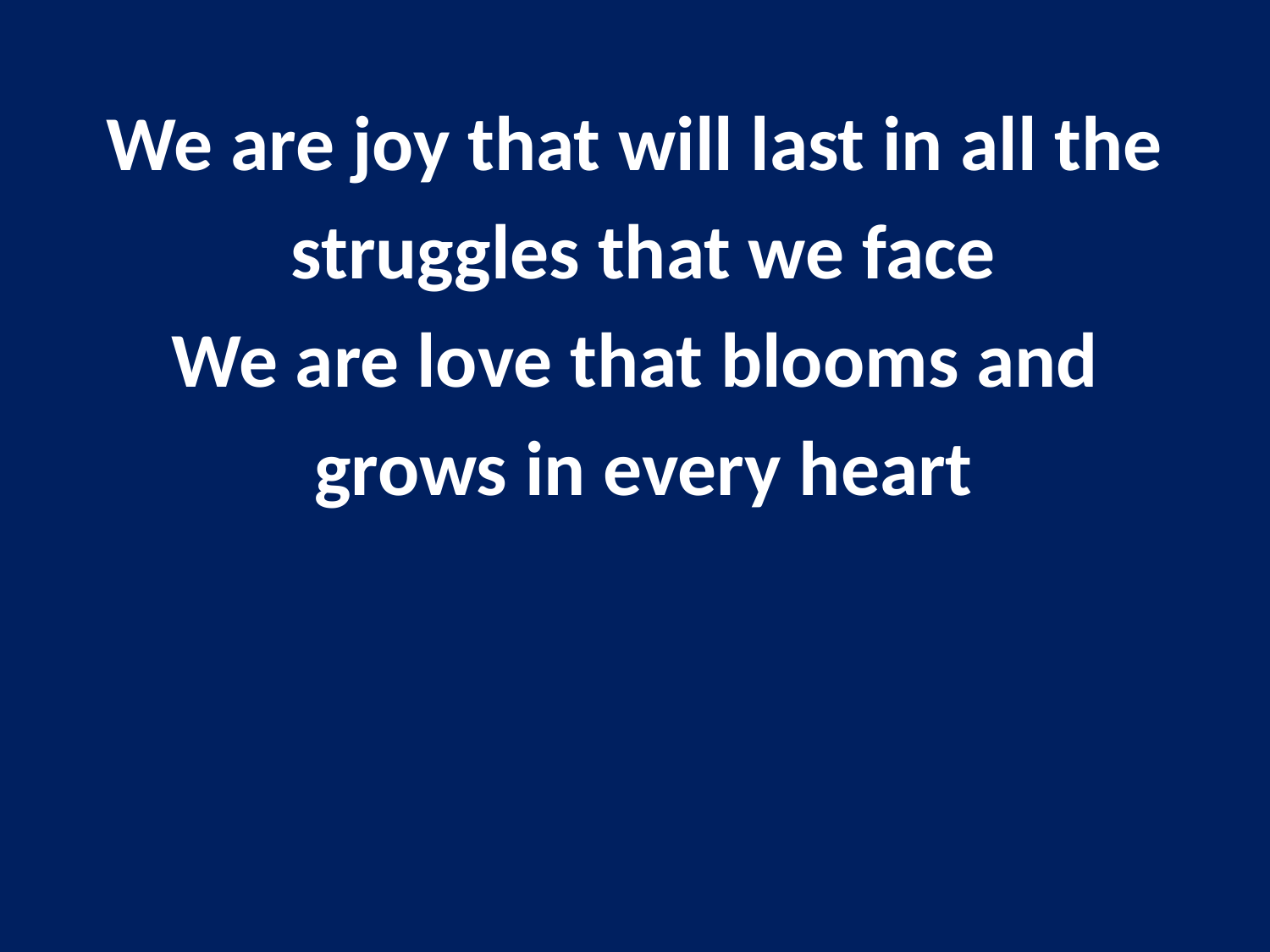

We are joy that will last in all the
 struggles that we face
We are love that blooms and
 grows in every heart